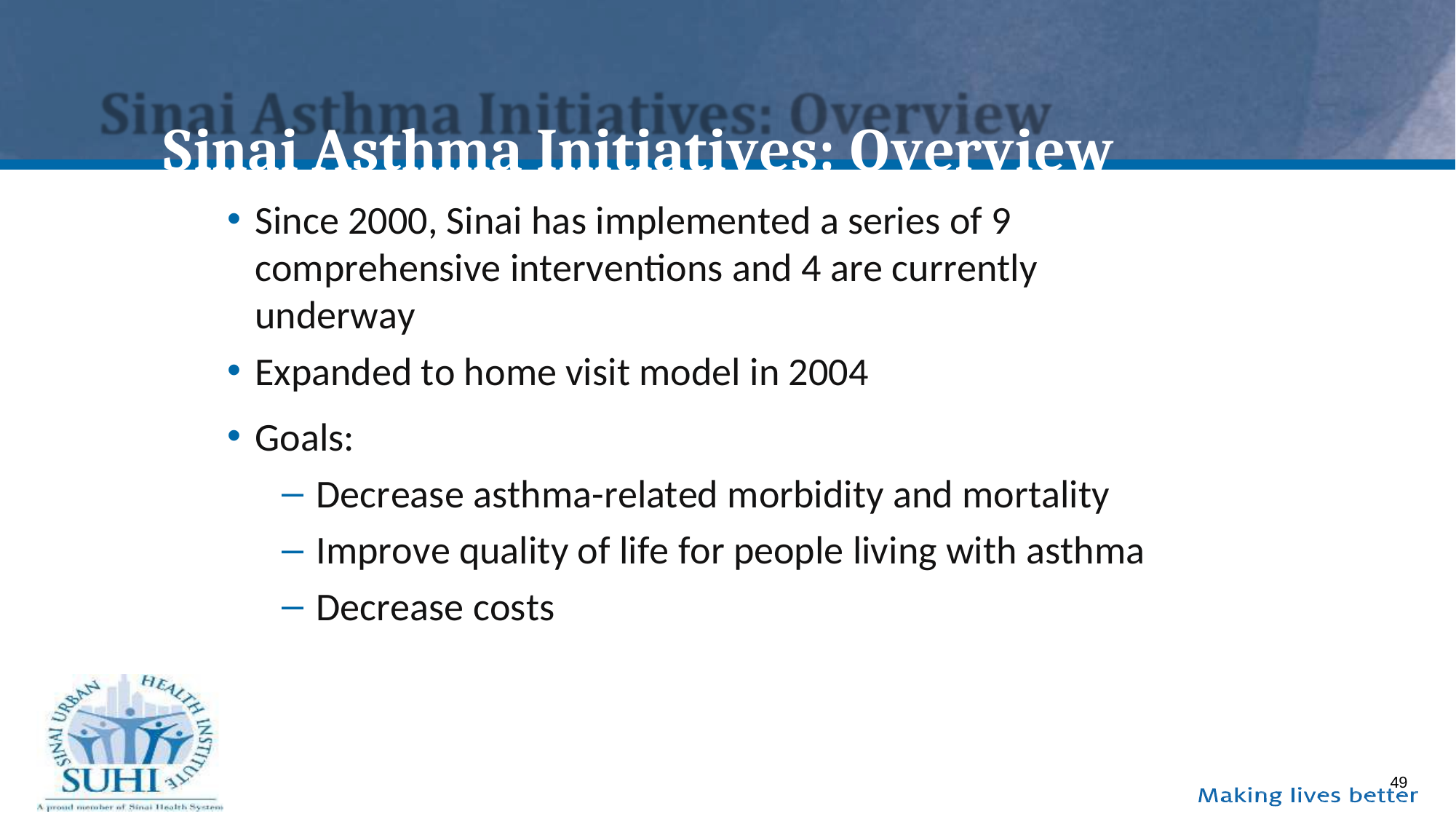

# Sinai Asthma Initiatives: Overview

Since 2000, Sinai has implemented a series of 9
comprehensive interventions and 4 are currently underway
Expanded to home visit model in 2004
Goals:
Decrease asthma-related morbidity and mortality
Improve quality of life for people living with asthma
Decrease costs

49